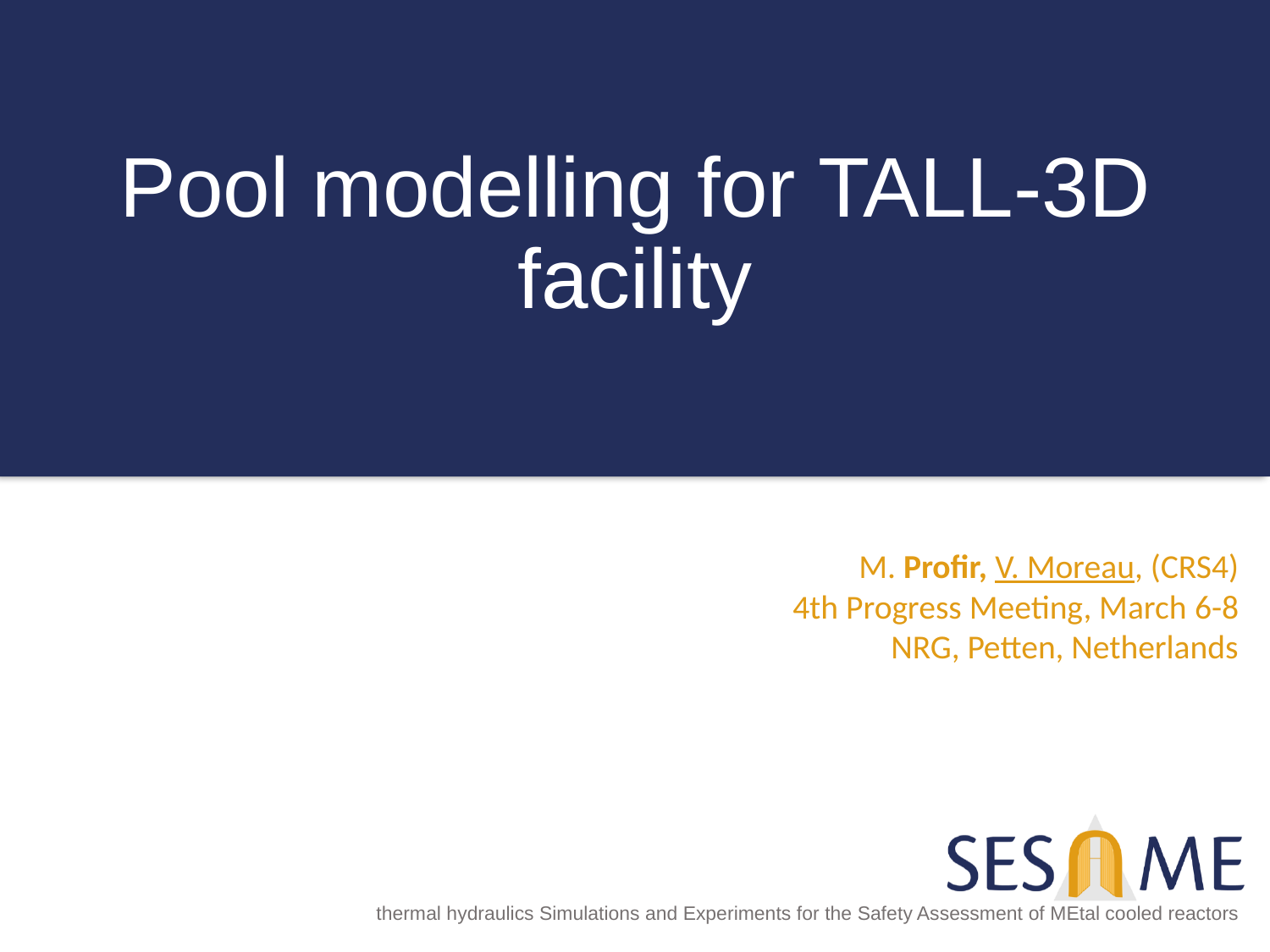

# Pool modelling for TALL-3D facility
M. Profir, V. Moreau, (CRS4)
4th Progress Meeting, March 6-8
NRG, Petten, Netherlands